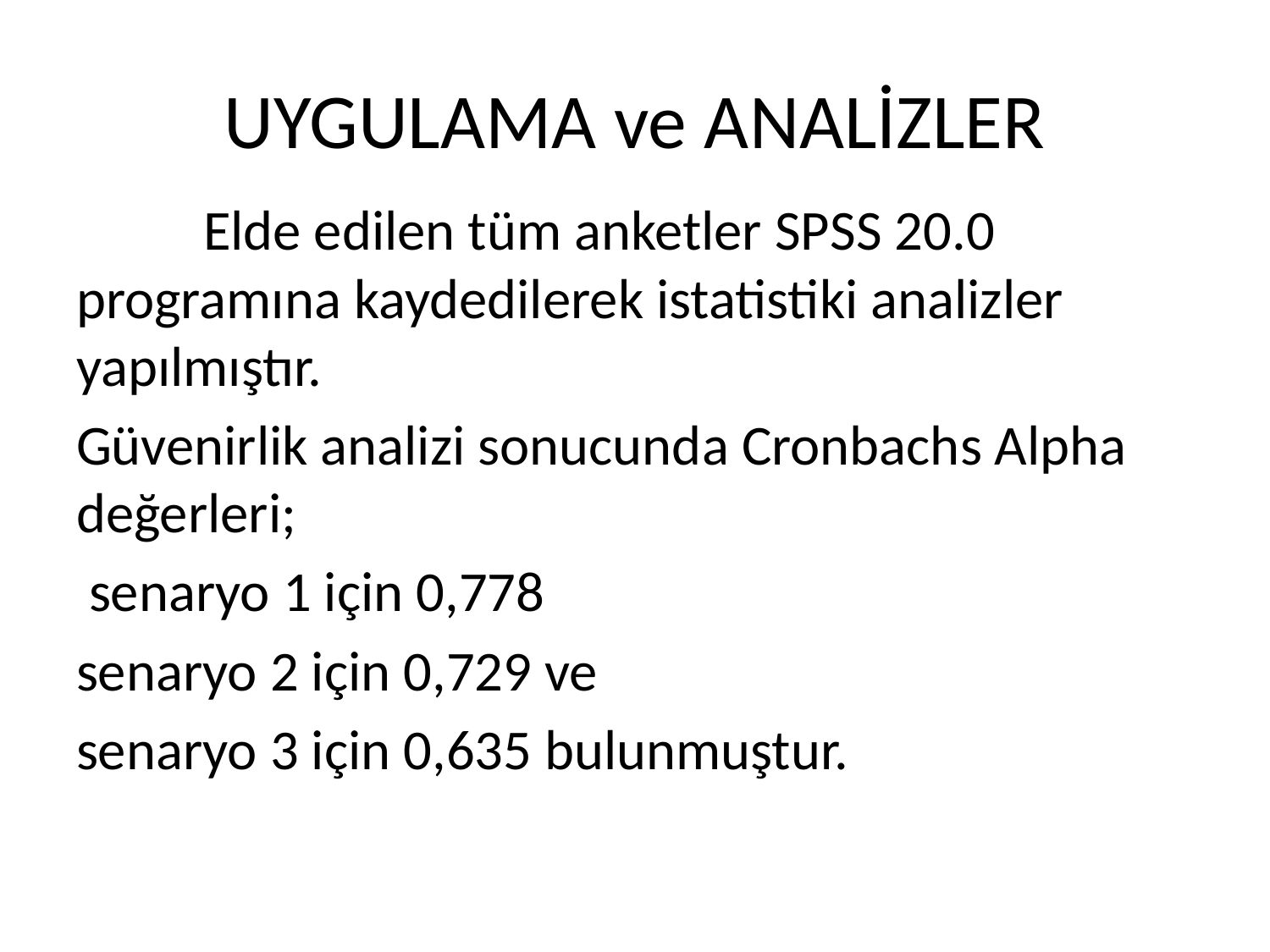

# UYGULAMA ve ANALİZLER
	Elde edilen tüm anketler SPSS 20.0 programına kaydedilerek istatistiki analizler yapılmıştır.
Güvenirlik analizi sonucunda Cronbachs Alpha değerleri;
 senaryo 1 için 0,778
senaryo 2 için 0,729 ve
senaryo 3 için 0,635 bulunmuştur.